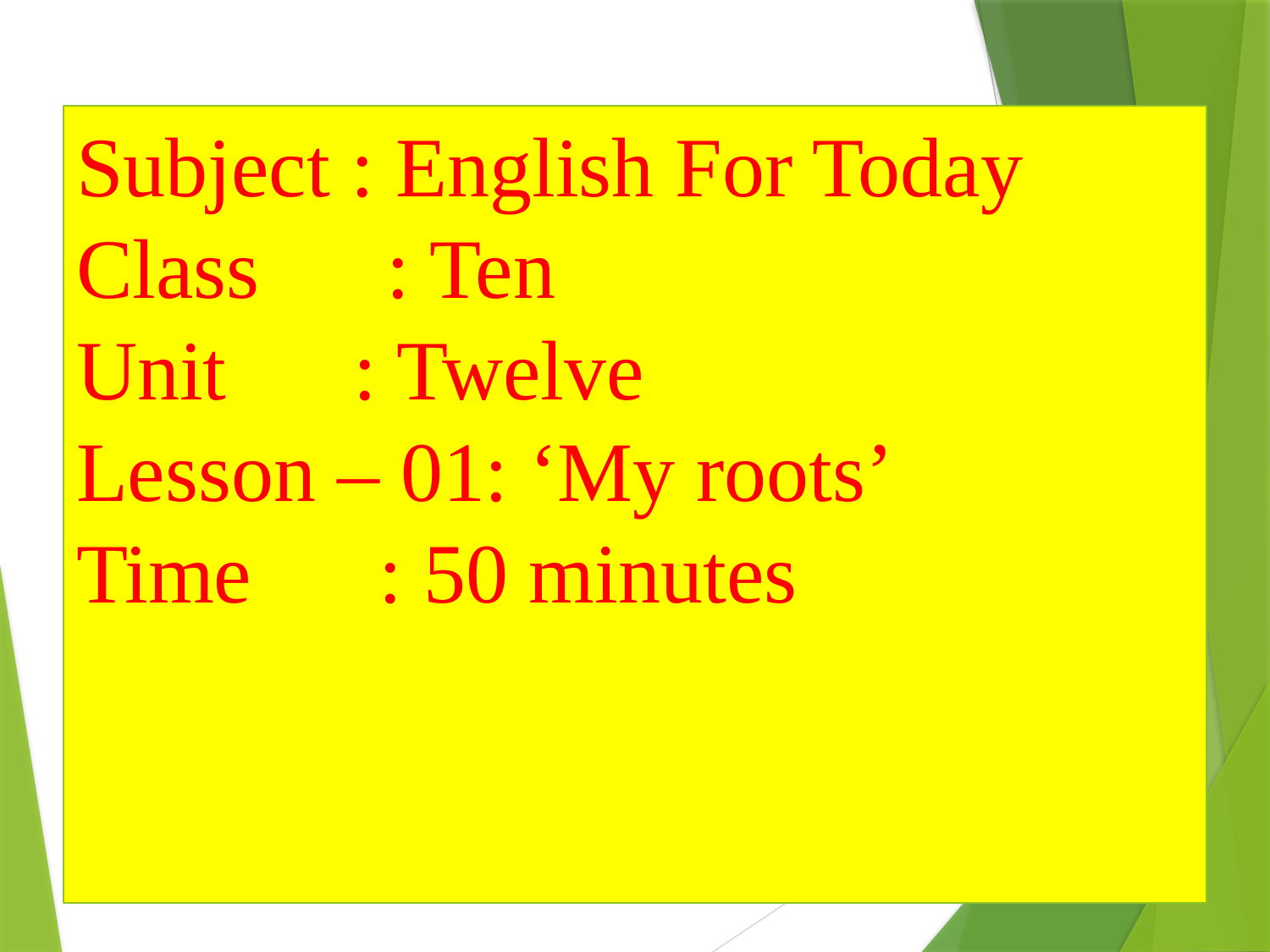

Subject : English For Today
Class      : Ten
Unit      : Twelve
Lesson – 01: ‘My roots’
Time      : 50 minutes